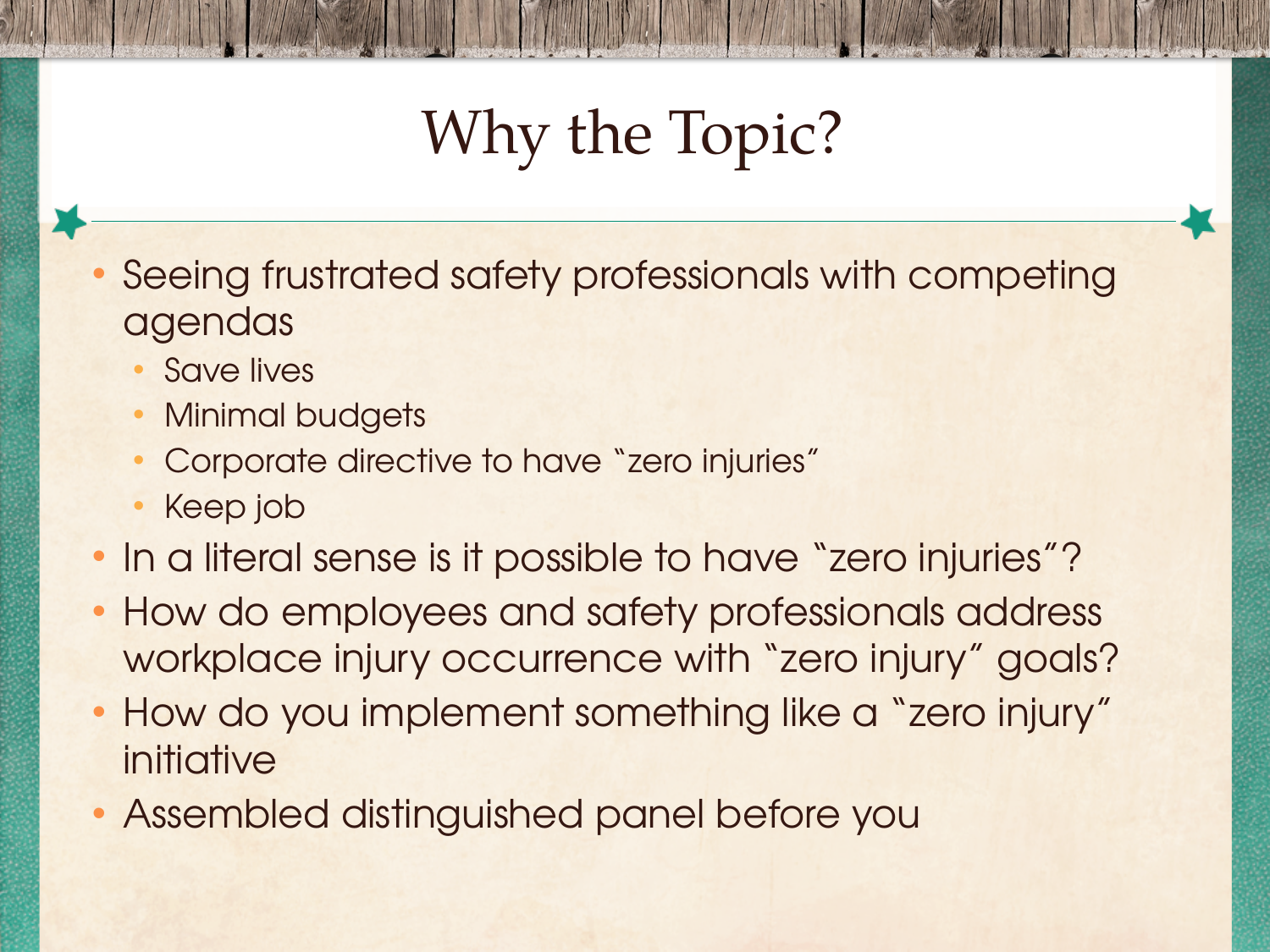

# Why the Topic?
Seeing frustrated safety professionals with competing agendas
Save lives
Minimal budgets
Corporate directive to have “zero injuries”
Keep job
In a literal sense is it possible to have “zero injuries”?
How do employees and safety professionals address workplace injury occurrence with “zero injury” goals?
How do you implement something like a “zero injury” initiative
Assembled distinguished panel before you